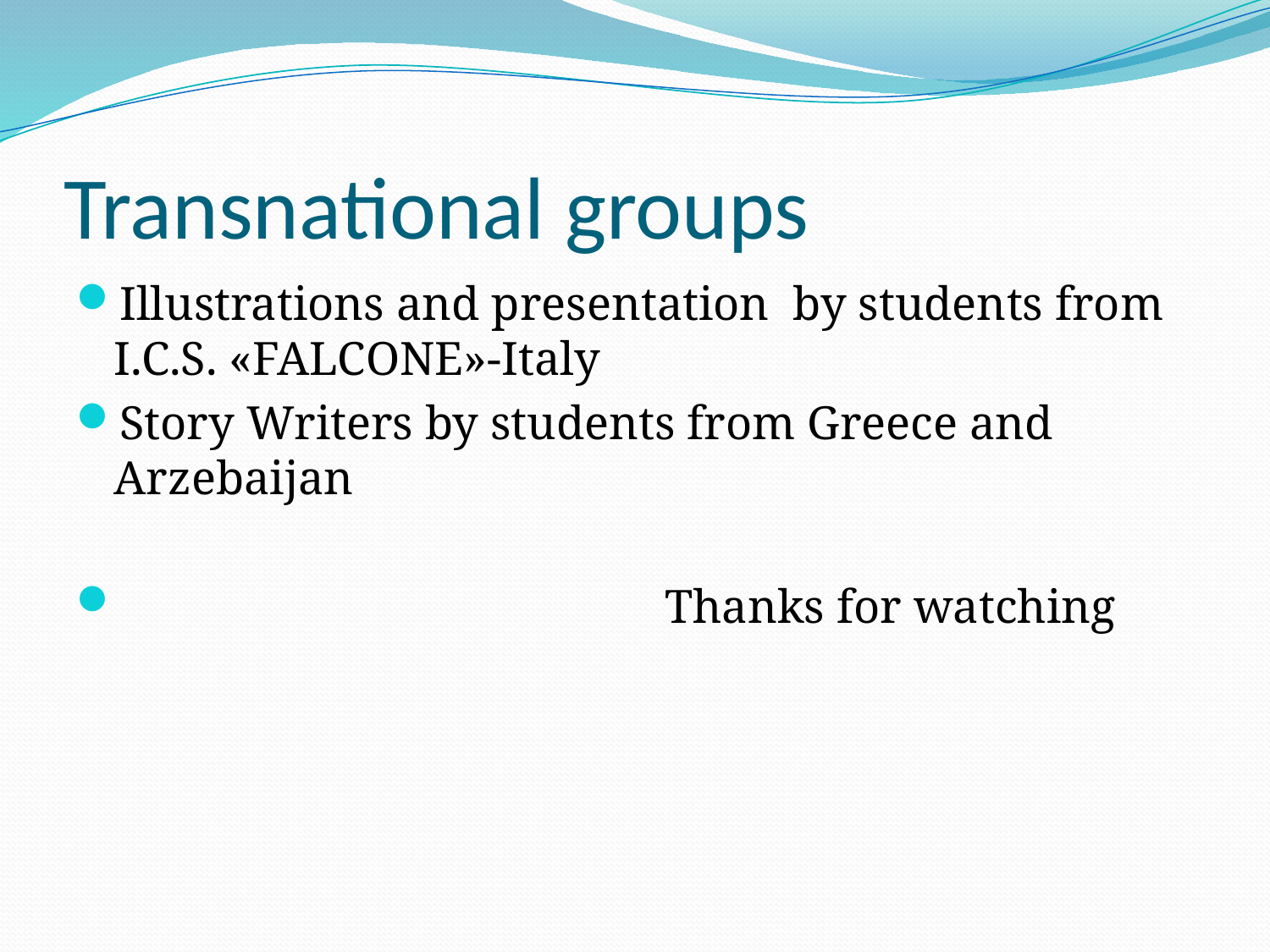

# Transnational groups
Illustrations and presentation  by students from I.C.S. «FALCONE»-Italy
Story Writers by students from Greece and Arzebaijan

                                              Thanks for watching